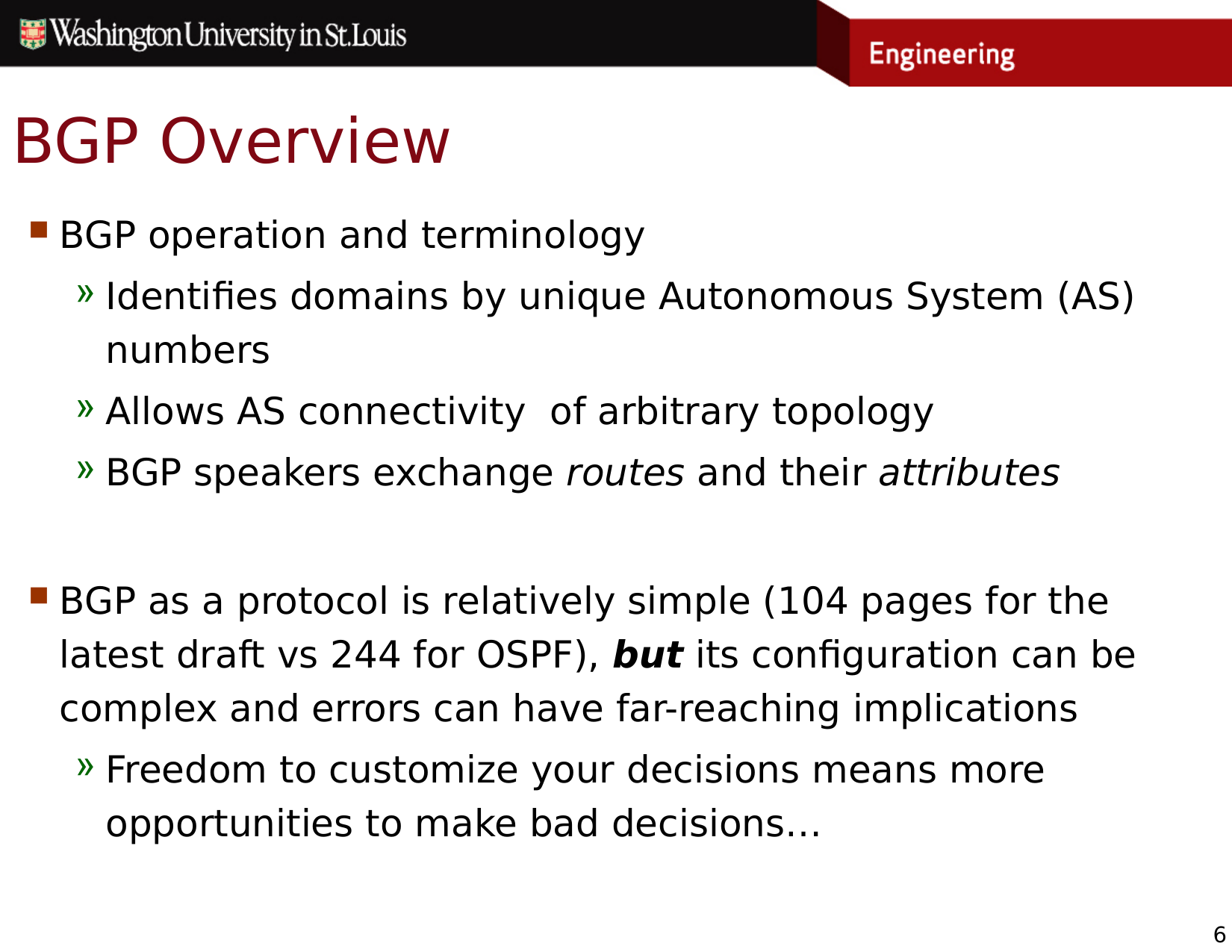

# BGP Overview
BGP operation and terminology
Identifies domains by unique Autonomous System (AS) numbers
Allows AS connectivity  of arbitrary topology
BGP speakers exchange routes and their attributes

BGP as a protocol is relatively simple (104 pages for the latest draft vs 244 for OSPF), but its configuration can be complex and errors can have far-reaching implications
Freedom to customize your decisions means more opportunities to make bad decisions…
6